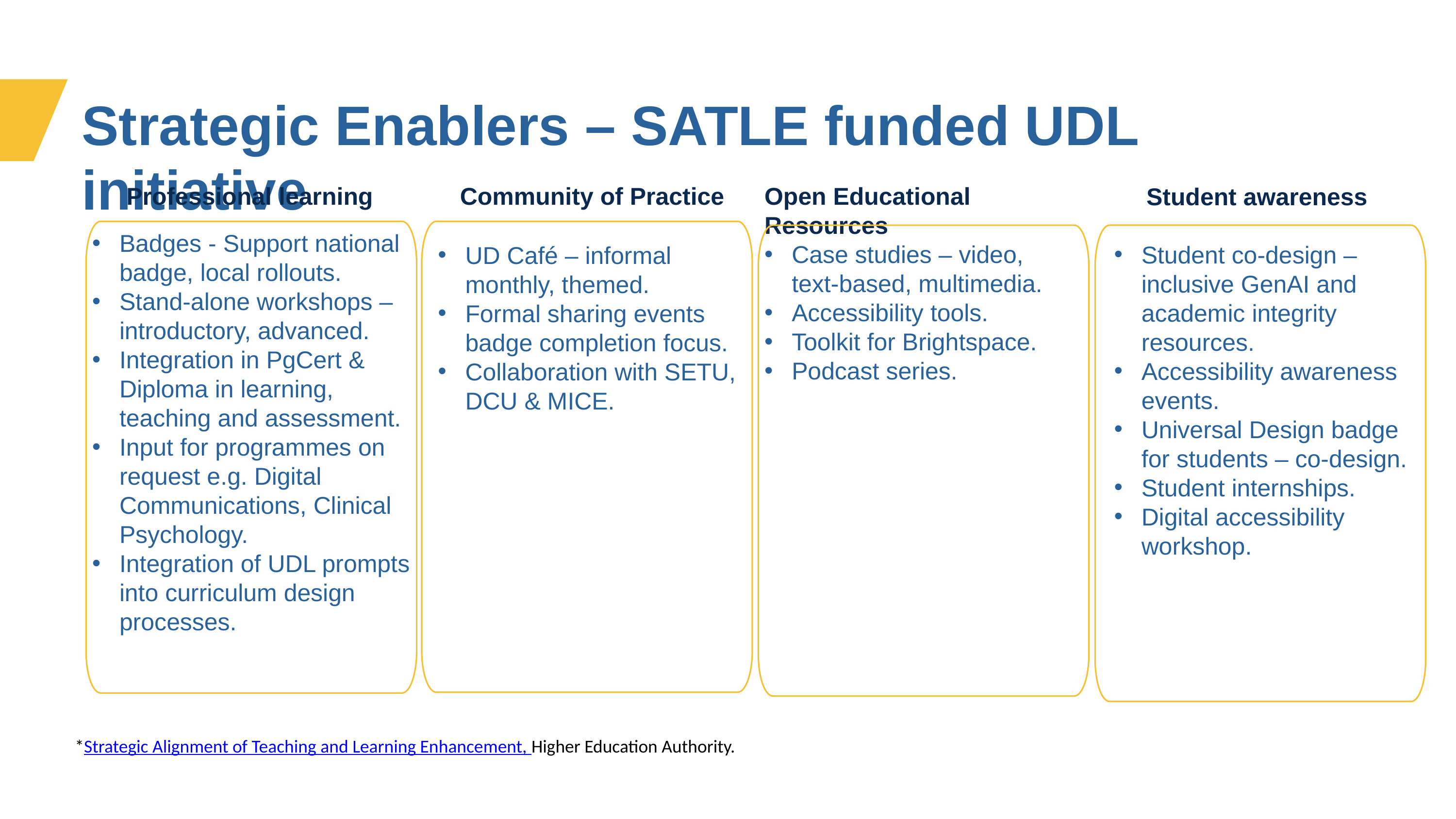

Strategic Enablers – SATLE funded UDL initiative
Community of Practice
Professional learning
Open Educational Resources
 Student awareness

Badges - Support national badge, local rollouts.
Stand-alone workshops – introductory, advanced.
Integration in PgCert &  Diploma in learning, teaching and assessment.
Input for programmes on request e.g. Digital Communications, Clinical Psychology.
Integration of UDL prompts into curriculum design processes.

Case studies – video, text-based, multimedia.
Accessibility tools.
Toolkit for Brightspace.
Podcast series.

Student co-design –inclusive GenAI and academic integrity resources.
Accessibility awareness events.
Universal Design badge for students – co-design.
Student internships.
Digital accessibility workshop.

UD Café – informal monthly, themed.
Formal sharing events badge completion focus.
Collaboration with SETU, DCU & MICE.
*Strategic Alignment of Teaching and Learning Enhancement, Higher Education Authority.